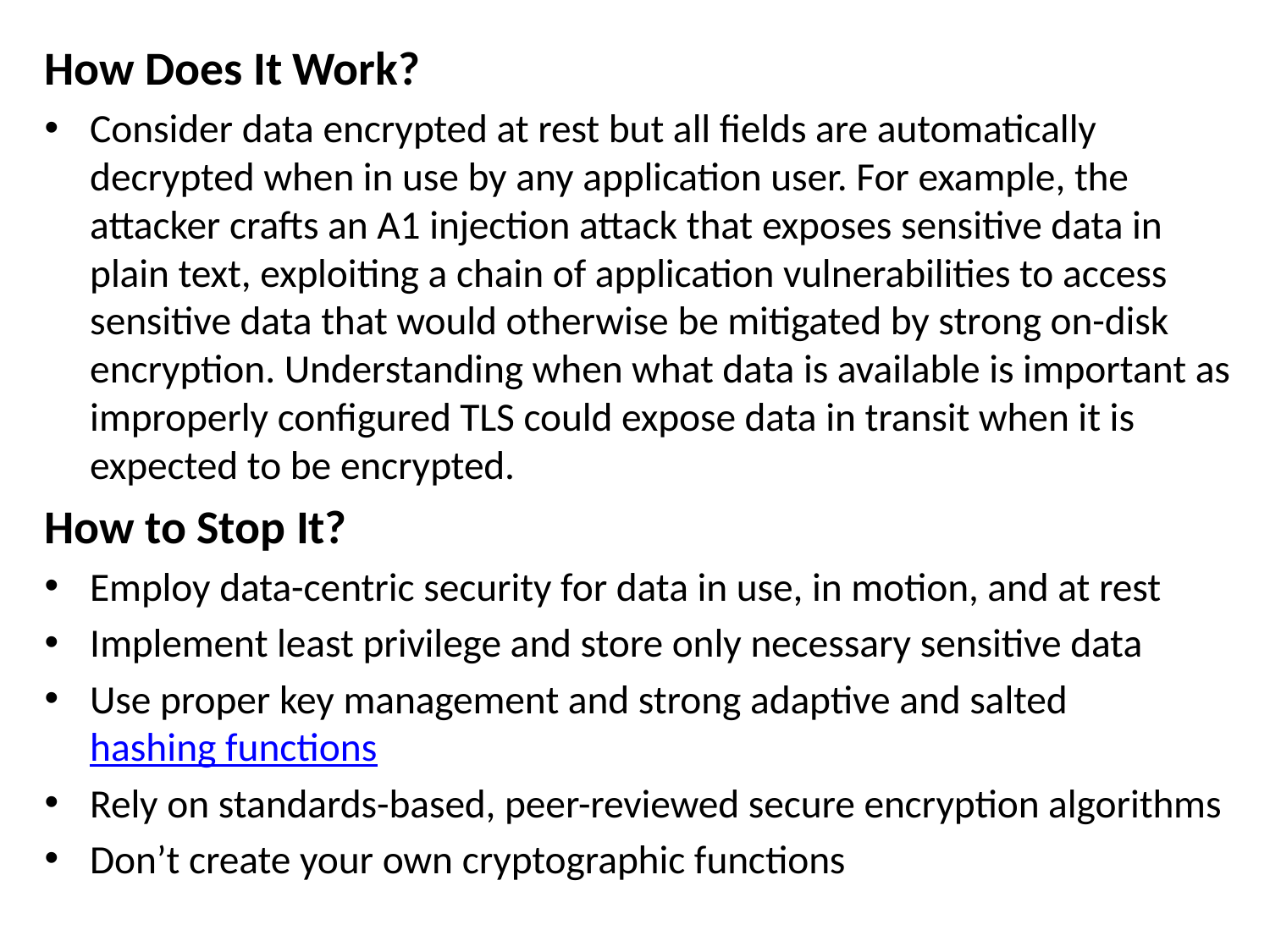

How Does It Work?
Consider data encrypted at rest but all fields are automatically decrypted when in use by any application user. For example, the attacker crafts an A1 injection attack that exposes sensitive data in plain text, exploiting a chain of application vulnerabilities to access sensitive data that would otherwise be mitigated by strong on-disk encryption. Understanding when what data is available is important as improperly configured TLS could expose data in transit when it is expected to be encrypted.
How to Stop It?
Employ data-centric security for data in use, in motion, and at rest
Implement least privilege and store only necessary sensitive data
Use proper key management and strong adaptive and salted hashing functions
Rely on standards-based, peer-reviewed secure encryption algorithms
Don’t create your own cryptographic functions